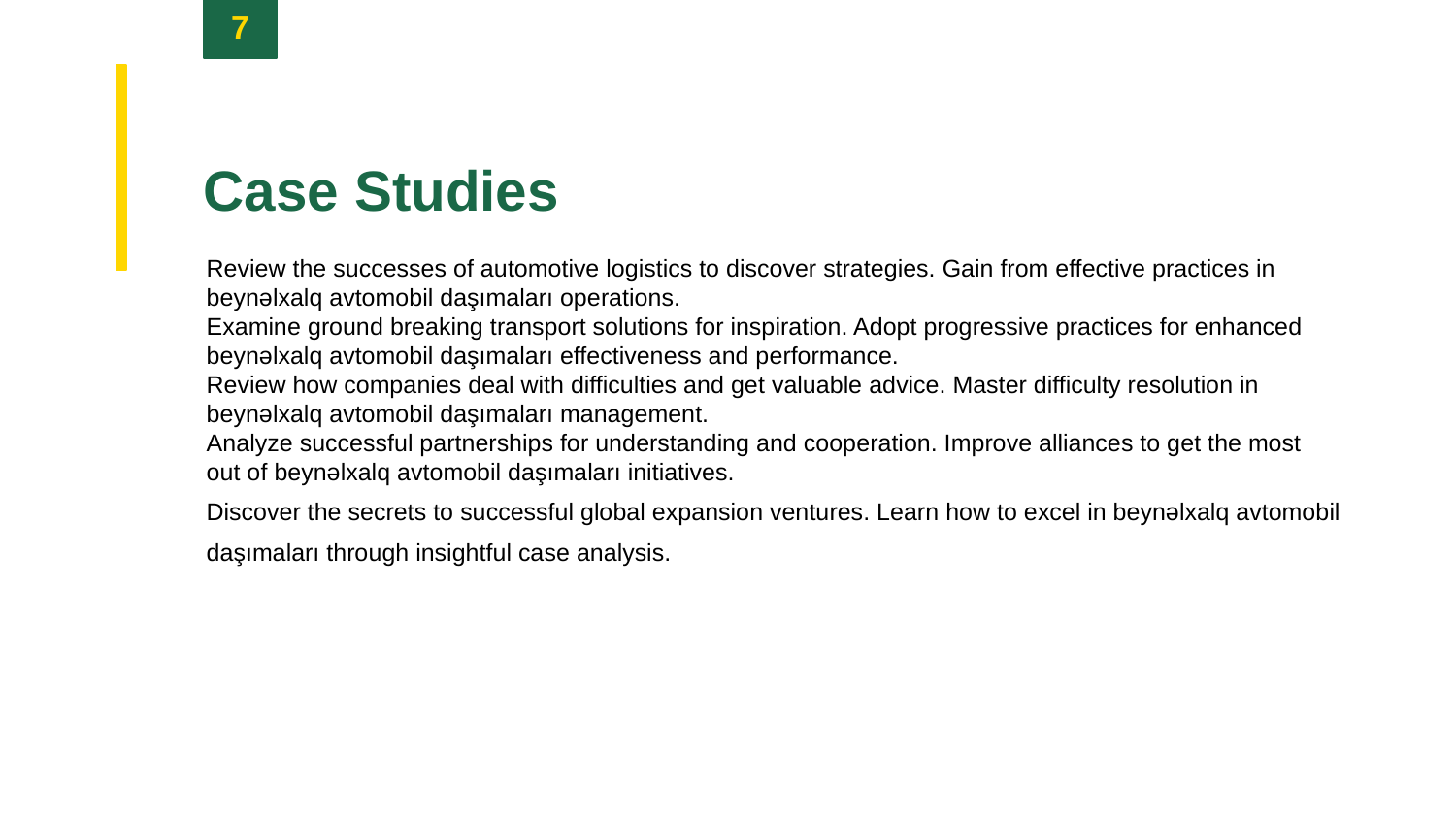

7

Case Studies
Review the successes of automotive logistics to discover strategies. Gain from effective practices in beynəlxalq avtomobil daşımaları operations.
Examine ground breaking transport solutions for inspiration. Adopt progressive practices for enhanced beynəlxalq avtomobil daşımaları effectiveness and performance.
Review how companies deal with difficulties and get valuable advice. Master difficulty resolution in beynəlxalq avtomobil daşımaları management.
Analyze successful partnerships for understanding and cooperation. Improve alliances to get the most out of beynəlxalq avtomobil daşımaları initiatives.
Discover the secrets to successful global expansion ventures. Learn how to excel in beynəlxalq avtomobil daşımaları through insightful case analysis.